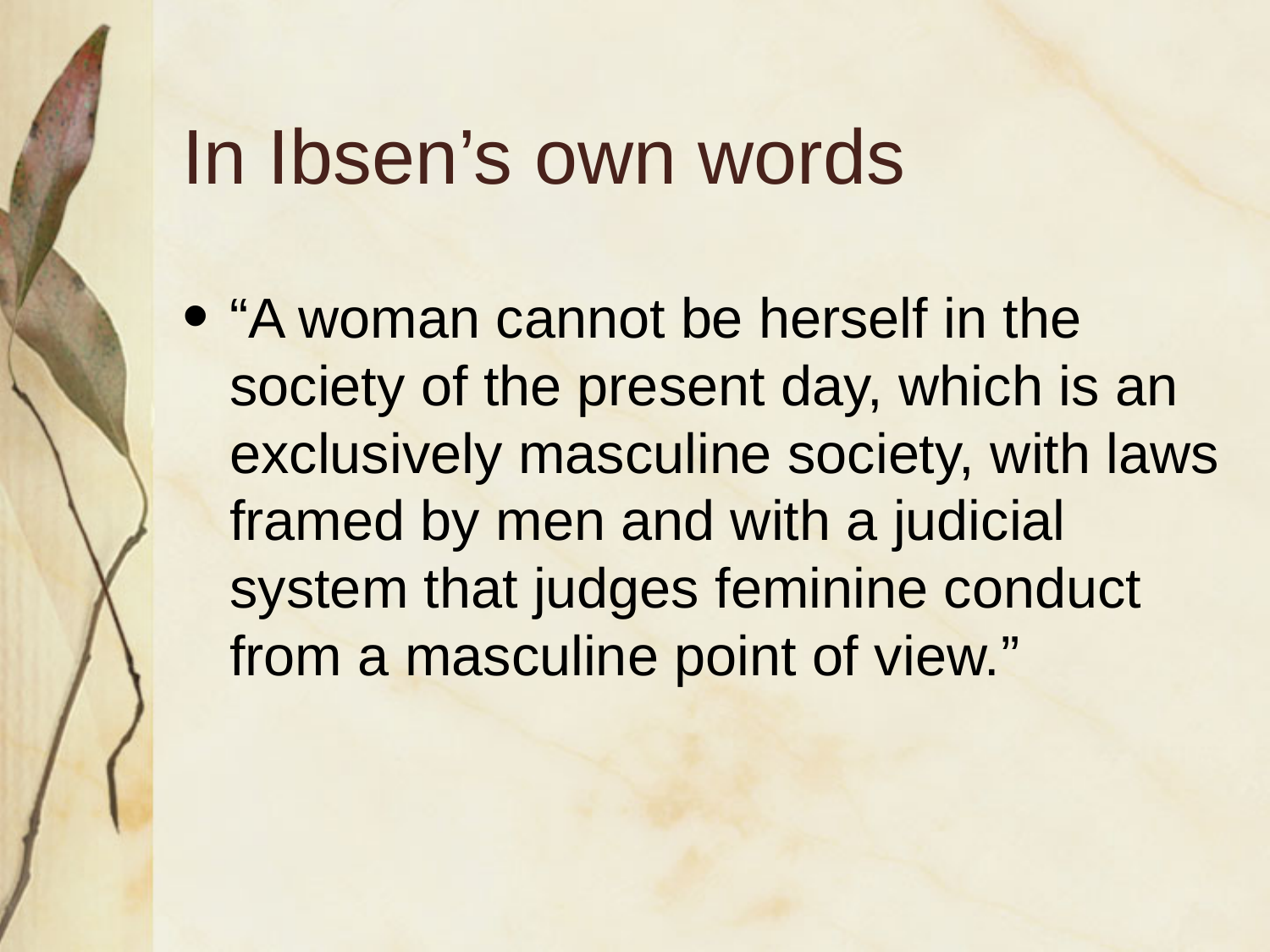

# In Ibsen’s own words
“A woman cannot be herself in the society of the present day, which is an exclusively masculine society, with laws framed by men and with a judicial system that judges feminine conduct from a masculine point of view.”